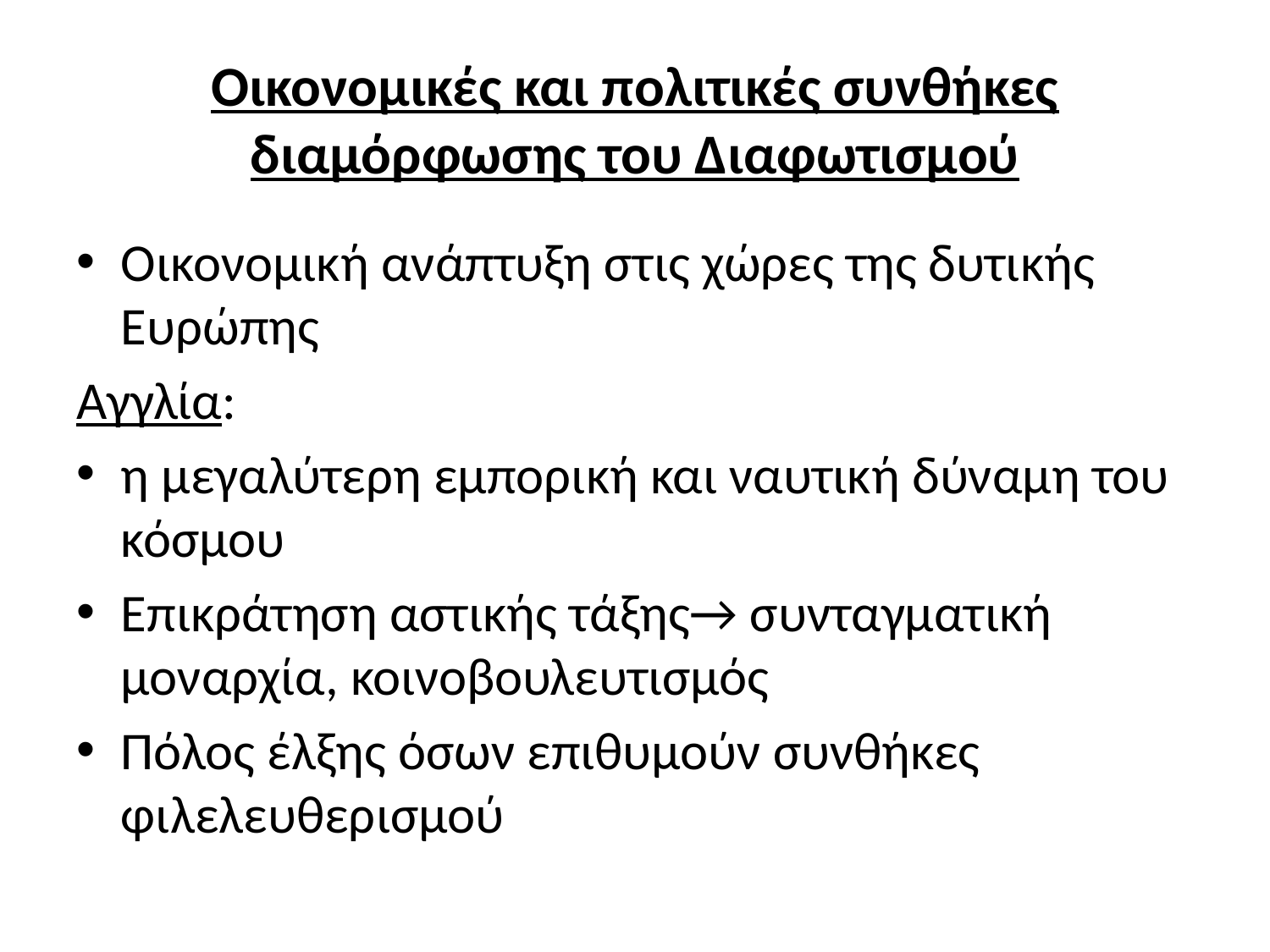

# Οικονομικές και πολιτικές συνθήκες διαμόρφωσης του Διαφωτισμού
Οικονομική ανάπτυξη στις χώρες της δυτικής Ευρώπης
Αγγλία:
η μεγαλύτερη εμπορική και ναυτική δύναμη του κόσμου
Επικράτηση αστικής τάξης→ συνταγματική μοναρχία, κοινοβουλευτισμός
Πόλος έλξης όσων επιθυμούν συνθήκες φιλελευθερισμού